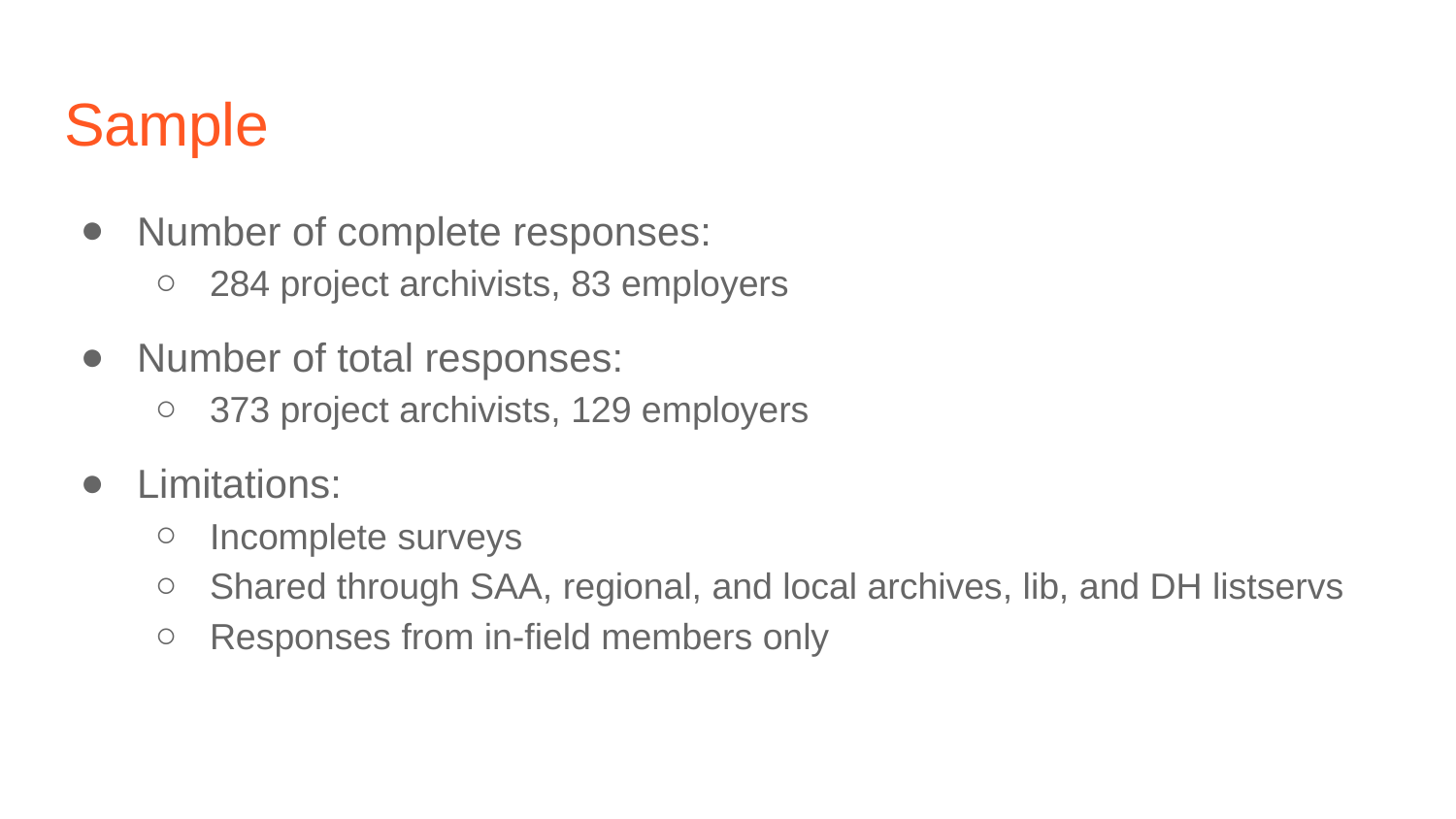

# Sample
Number of complete responses:
284 project archivists, 83 employers
Number of total responses:
373 project archivists, 129 employers
Limitations:
Incomplete surveys
Shared through SAA, regional, and local archives, lib, and DH listservs
Responses from in-field members only